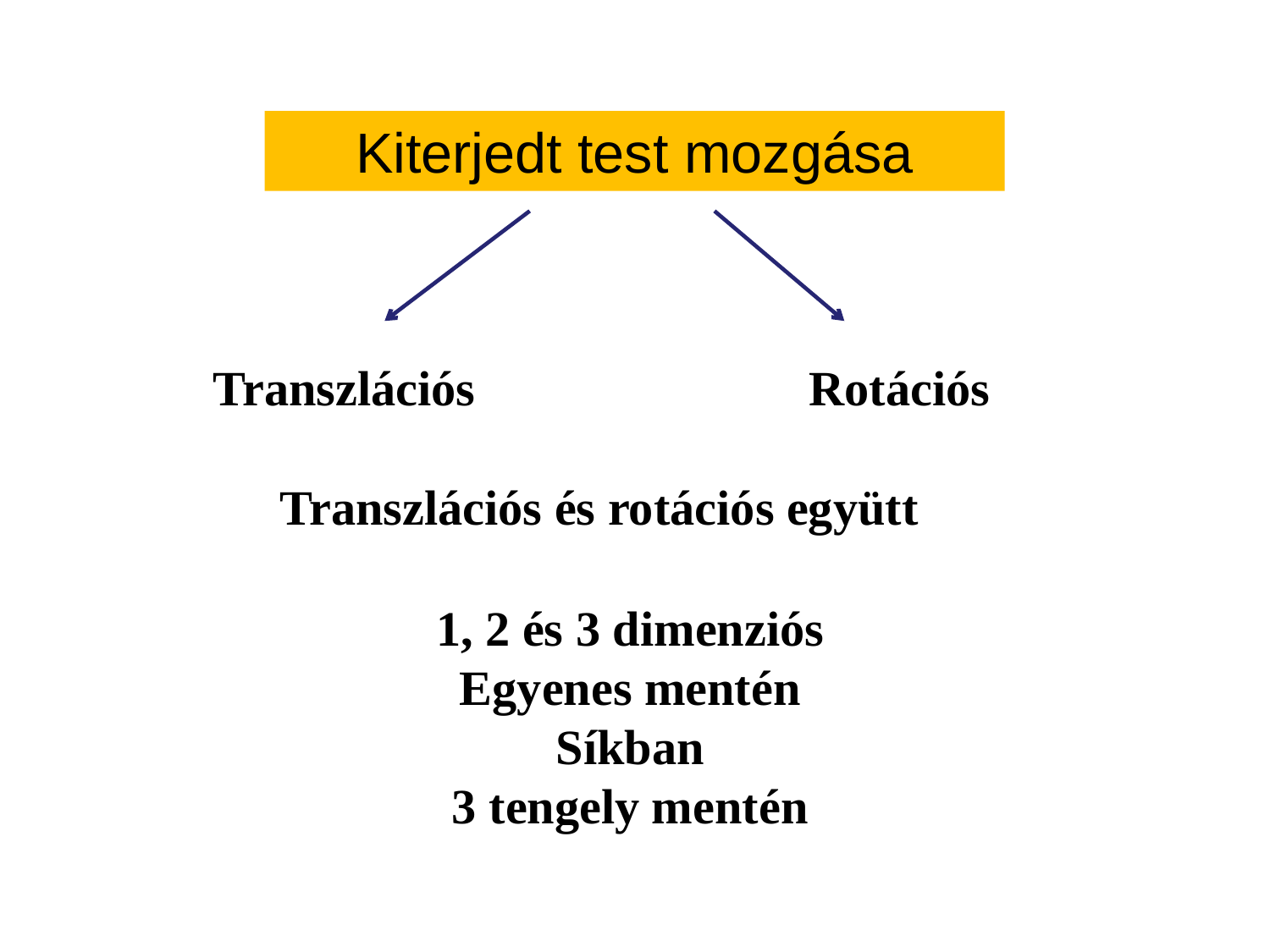

Kiterjedt test mozgása
Transzlációs
Rotációs
Transzlációs és rotációs együtt
1, 2 és 3 dimenziós
Egyenes mentén
Síkban
3 tengely mentén